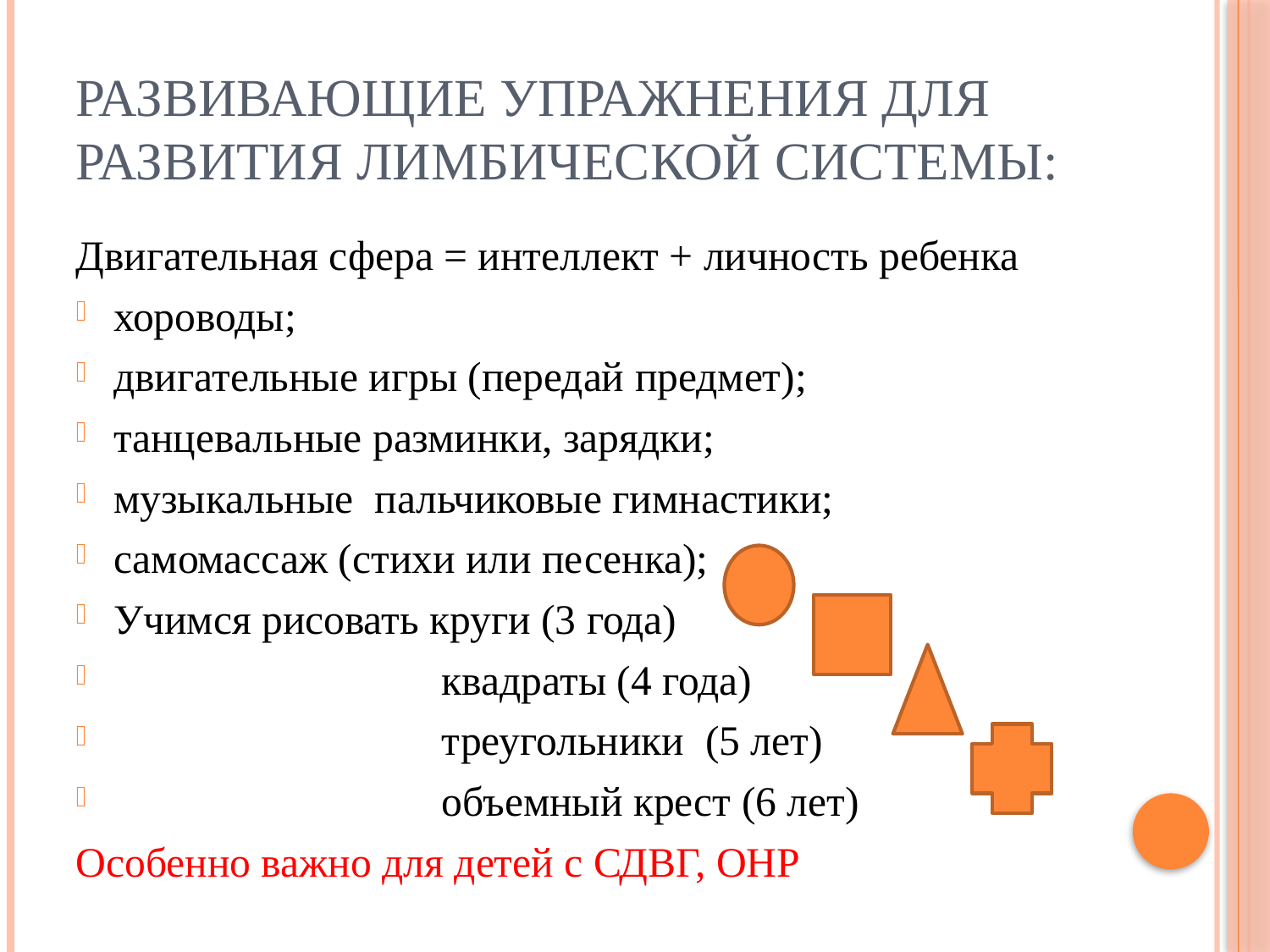

# Развивающие упражнения для развития лимбической системы:
Двигательная сфера = интеллект + личность ребенка
хороводы;
двигательные игры (передай предмет);
танцевальные разминки, зарядки;
музыкальные  пальчиковые гимнастики;
самомассаж (стихи или песенка);
Учимся рисовать круги (3 года)
                               квадраты (4 года)
                               треугольники  (5 лет)
                               объемный крест (6 лет)
Особенно важно для детей с СДВГ, ОНР